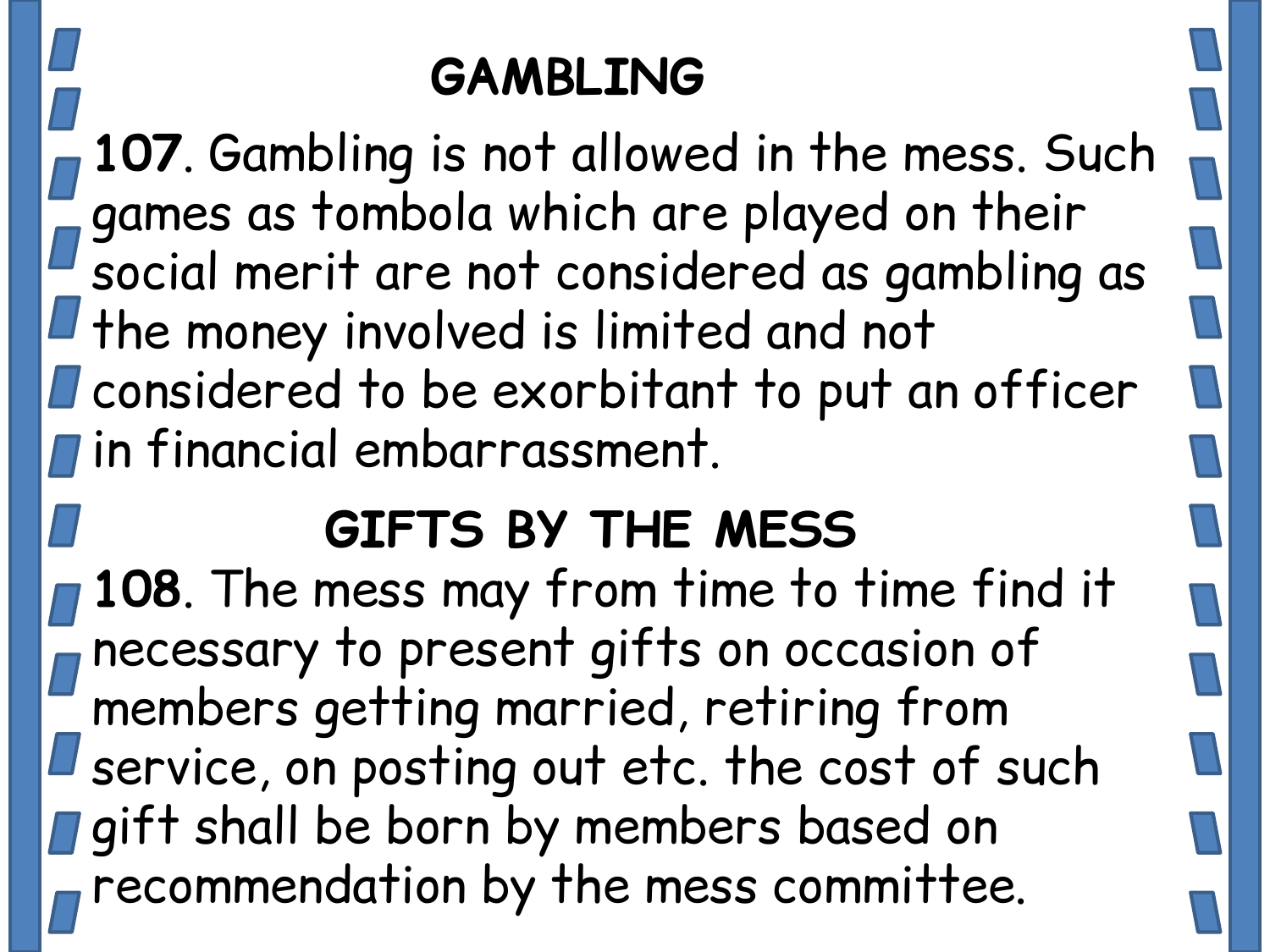

GAMBLING

107. Gambling is not allowed in the mess. Such games as tombola which are played on their social merit are not considered as gambling as the money involved is limited and not considered to be exorbitant to put an officer in financial embarrassment.

	     GIFTS BY THE MESS
108. The mess may from time to time find it necessary to present gifts on occasion of members getting married, retiring from service, on posting out etc. the cost of such gift shall be born by members based on recommendation by the mess committee.